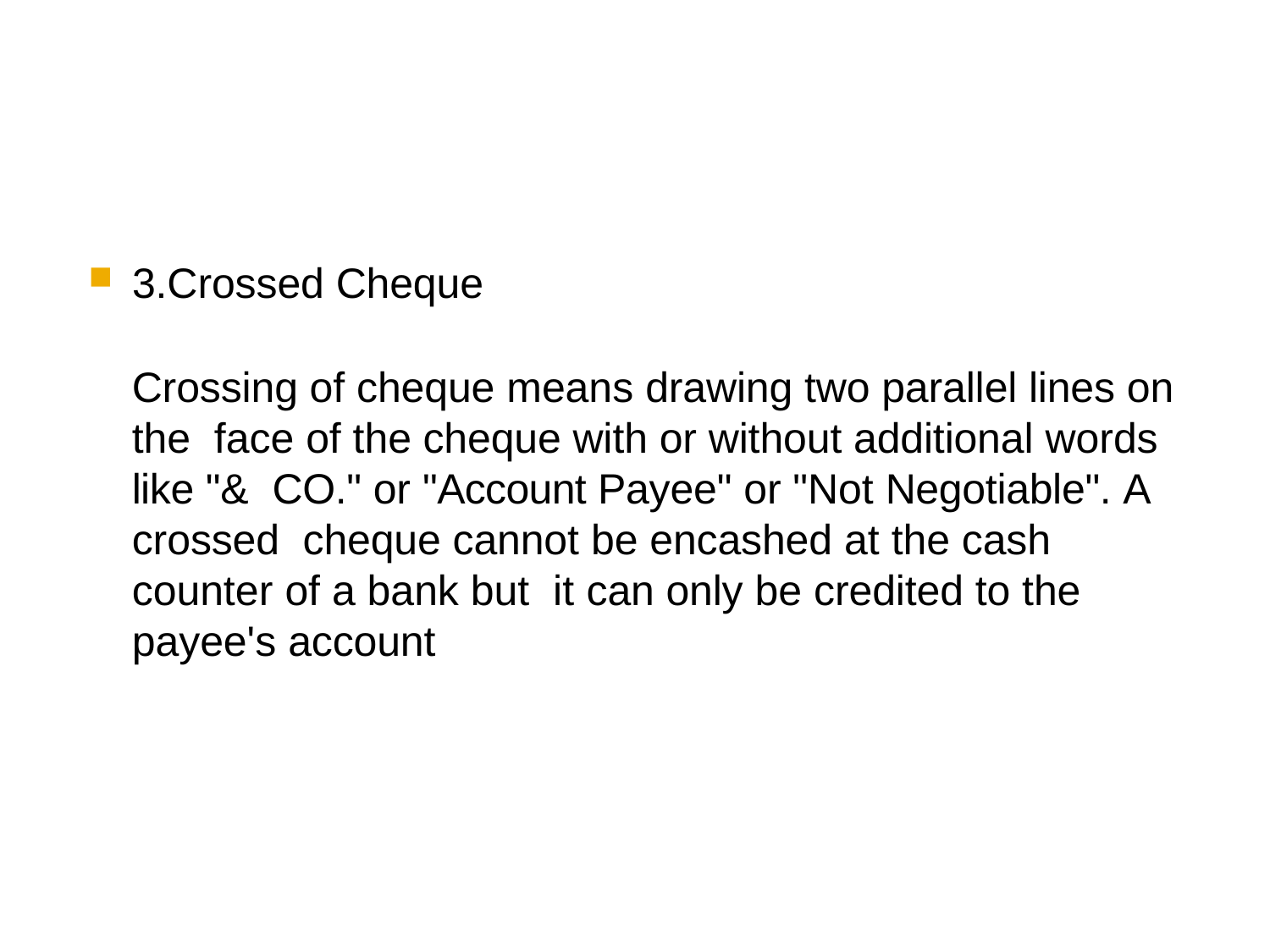

3.Crossed Cheque

Crossing of cheque means drawing two parallel lines on the  face of the cheque with or without additional words like "&  CO." or "Account Payee" or "Not Negotiable". A crossed  cheque cannot be encashed at the cash counter of a bank but  it can only be credited to the payee's account